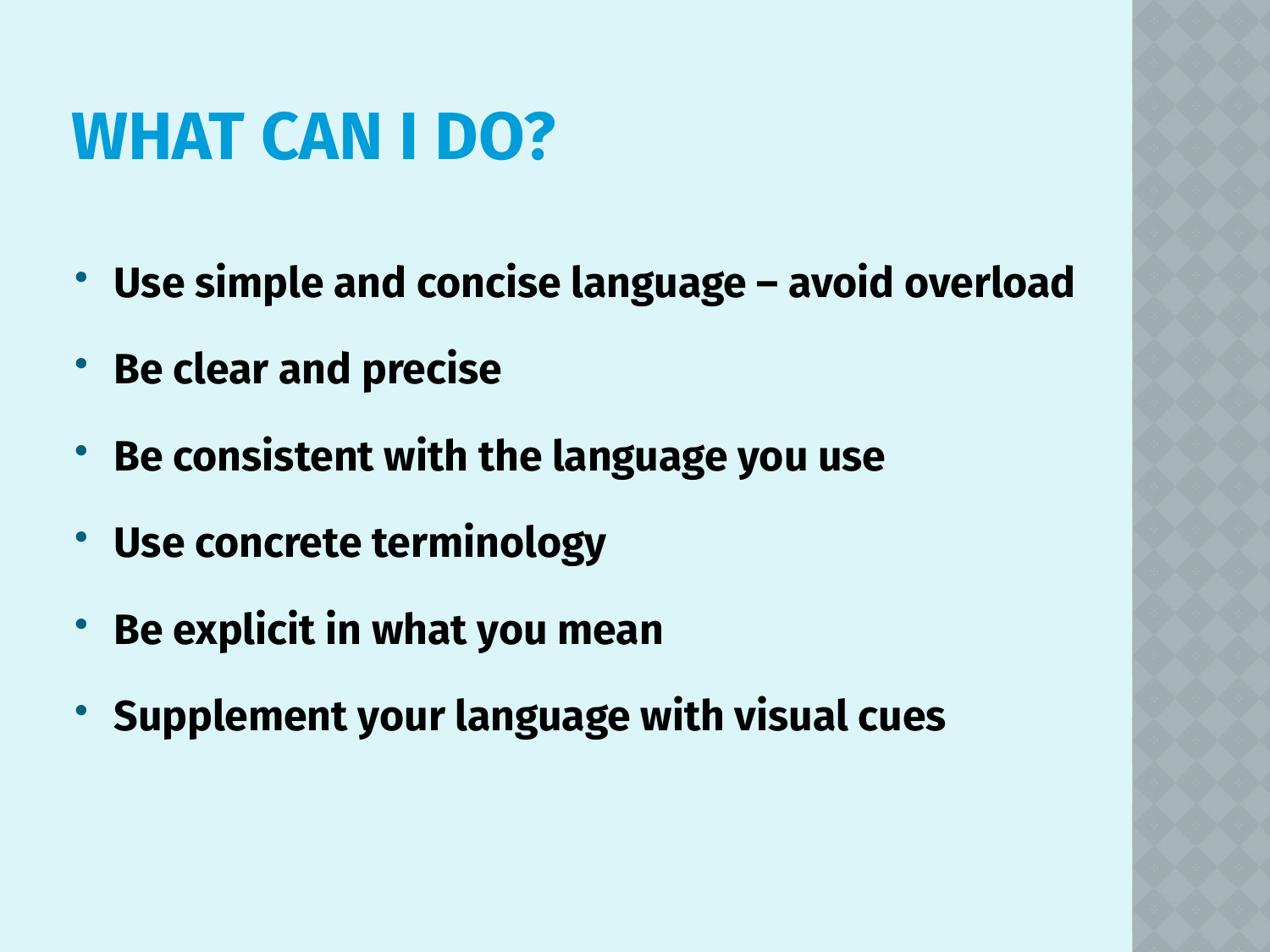

# What Can I Do?
Use simple and concise language – avoid overload
Be clear and precise
Be consistent with the language you use
Use concrete terminology
Be explicit in what you mean
Supplement your language with visual cues